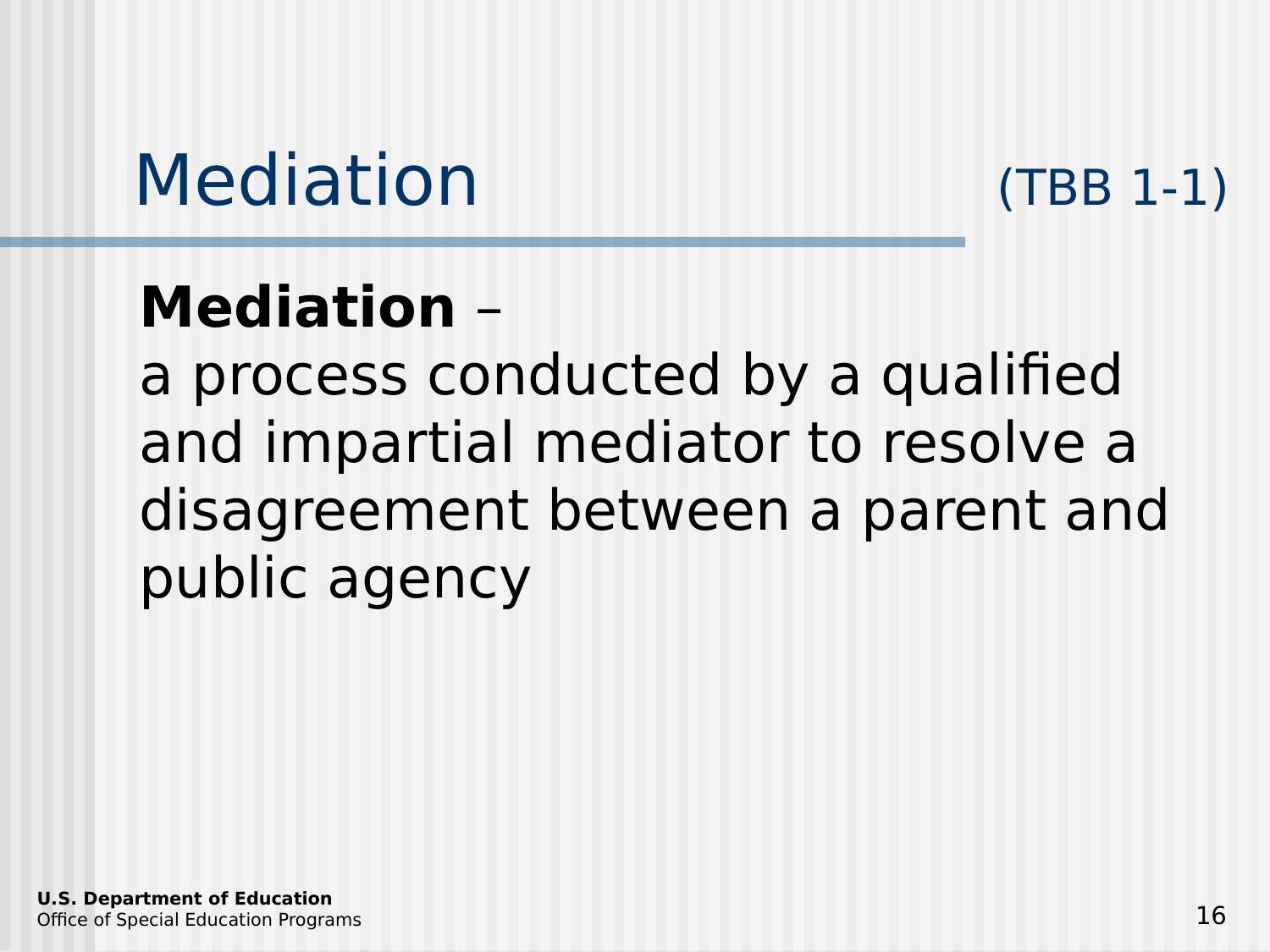

# Mediation  	(TBB 1-1)
Mediation –
a process conducted by a qualified and impartial mediator to resolve a disagreement between a parent and public agency
16